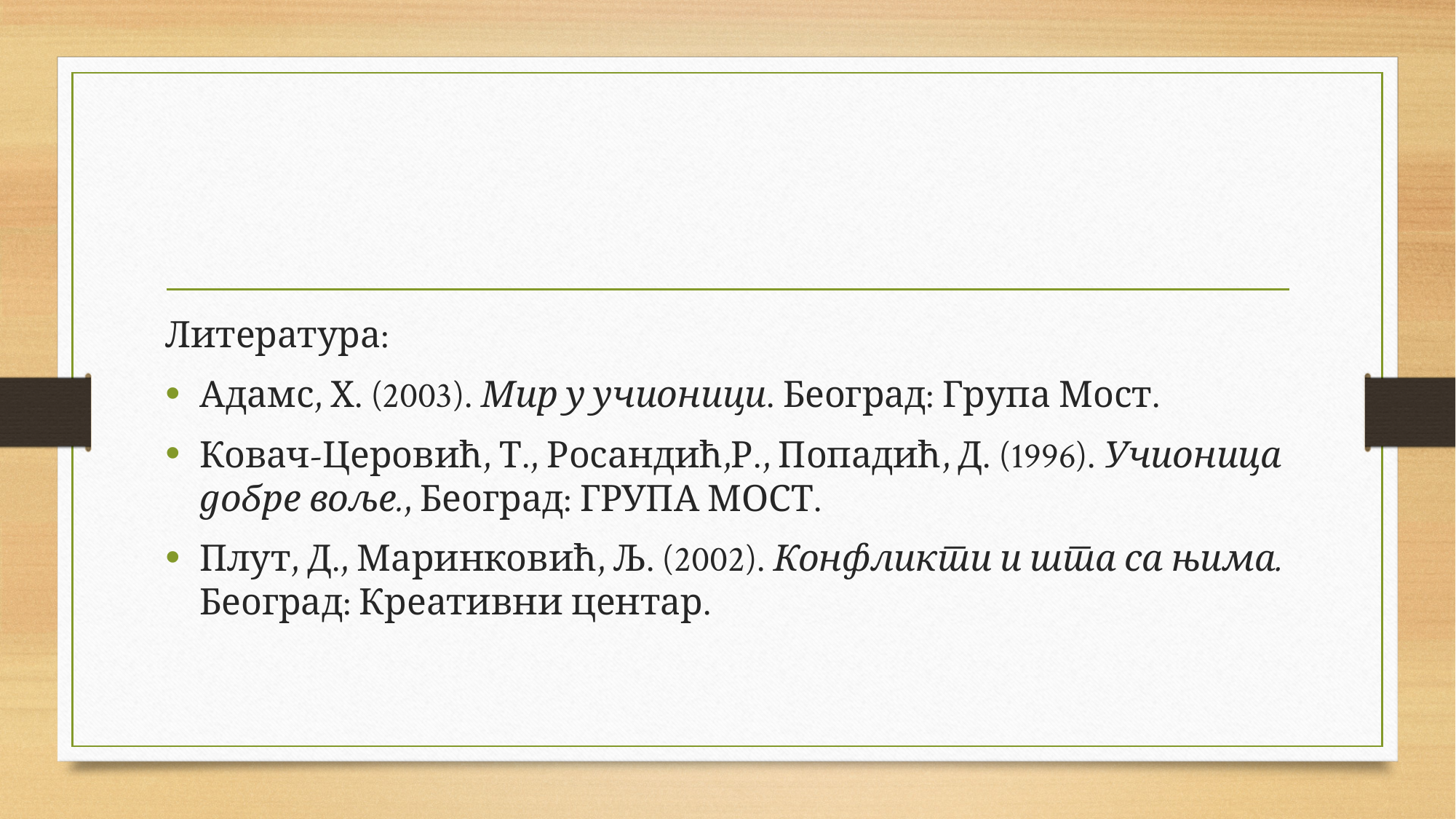

#
Литература:
Адамс, Х. (2003). Мир у учионици. Београд: Група Мост.
Ковач-Церовић, Т., Росандић,Р., Попадић, Д. (1996). Учионица добре воље., Београд: ГРУПА МОСТ.
Плут, Д., Маринковић, Љ. (2002). Конфликти и шта са њима. Београд: Креативни центар.